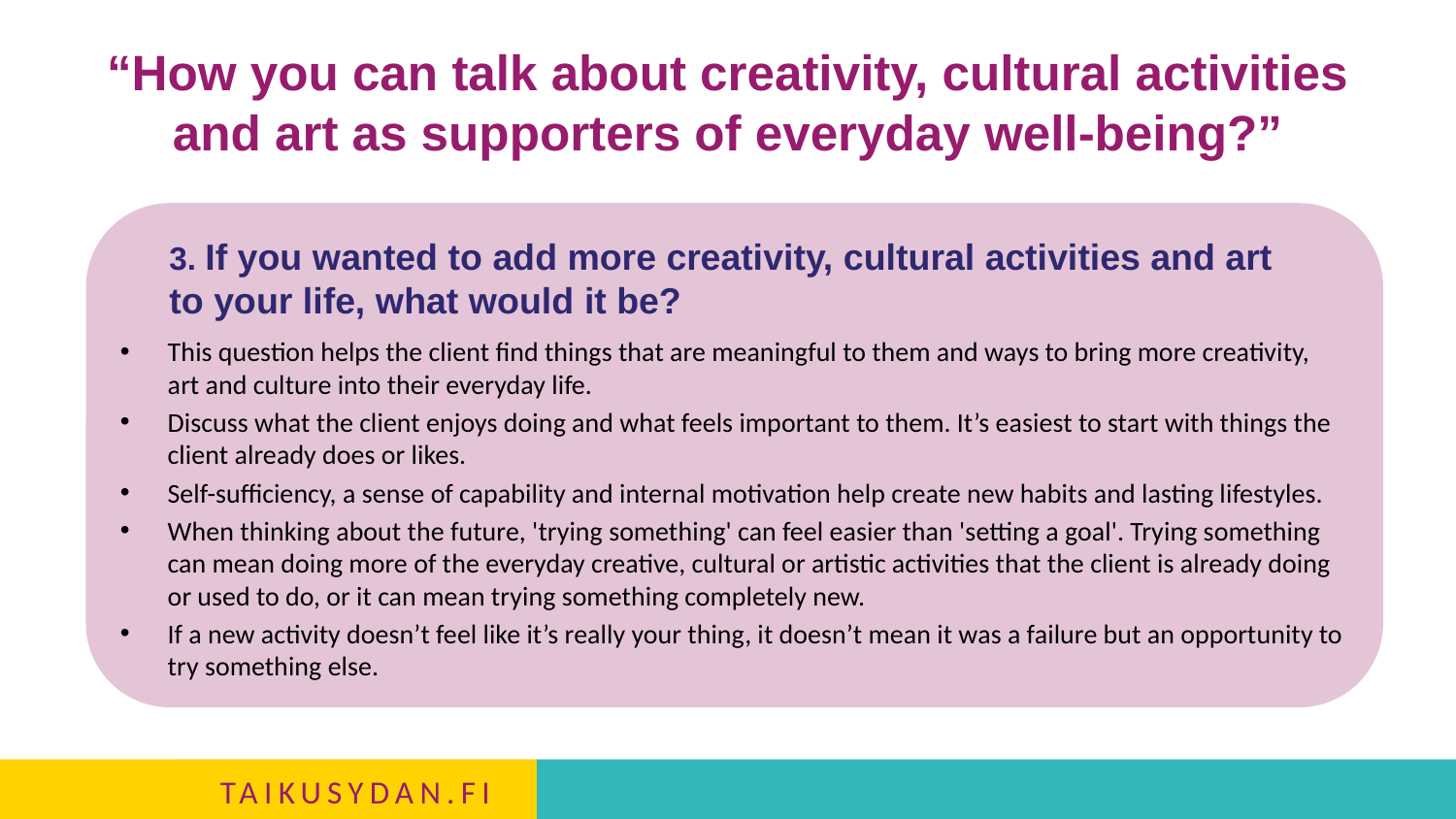

# “How you can talk about creativity, cultural activities and art as supporters of everyday well-being?”
3. If you wanted to add more creativity, cultural activities and art to your life, what would it be?
This question helps the client find things that are meaningful to them and ways to bring more creativity, art and culture into their everyday life.
Discuss what the client enjoys doing and what feels important to them. It’s easiest to start with things the client already does or likes.
Self-sufficiency, a sense of capability and internal motivation help create new habits and lasting lifestyles.
When thinking about the future, 'trying something' can feel easier than 'setting a goal'. Trying something can mean doing more of the everyday creative, cultural or artistic activities that the client is already doing or used to do, or it can mean trying something completely new.
If a new activity doesn’t feel like it’s really your thing, it doesn’t mean it was a failure but an opportunity to try something else.